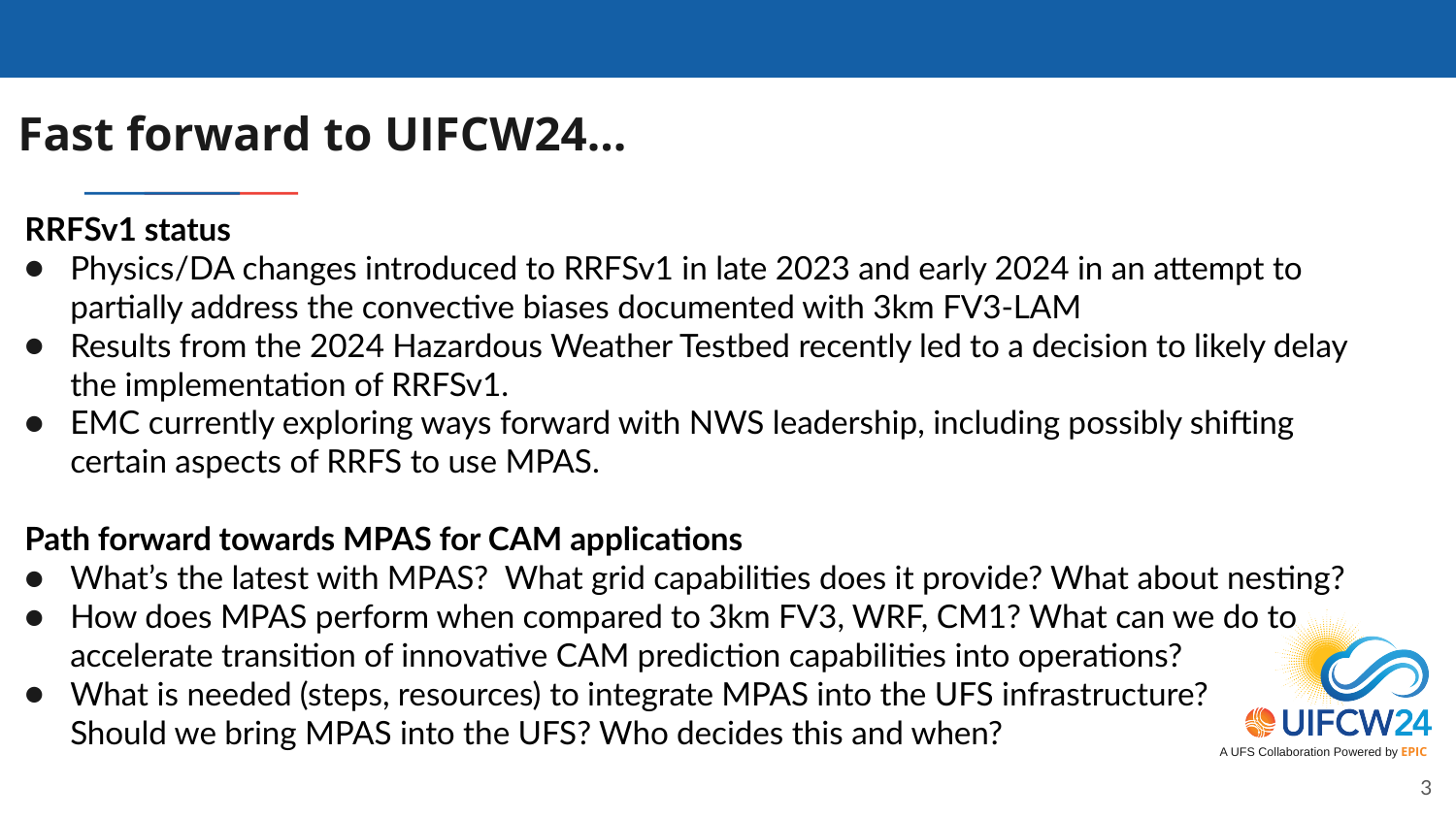

# Fast forward to UIFCW24…
RRFSv1 status
Physics/DA changes introduced to RRFSv1 in late 2023 and early 2024 in an attempt to partially address the convective biases documented with 3km FV3-LAM
Results from the 2024 Hazardous Weather Testbed recently led to a decision to likely delay the implementation of RRFSv1.
EMC currently exploring ways forward with NWS leadership, including possibly shifting certain aspects of RRFS to use MPAS.

Path forward towards MPAS for CAM applications
What’s the latest with MPAS?  What grid capabilities does it provide? What about nesting?
How does MPAS perform when compared to 3km FV3, WRF, CM1? What can we do to accelerate transition of innovative CAM prediction capabilities into operations?
What is needed (steps, resources) to integrate MPAS into the UFS infrastructure?                   Should we bring MPAS into the UFS? Who decides this and when?
3